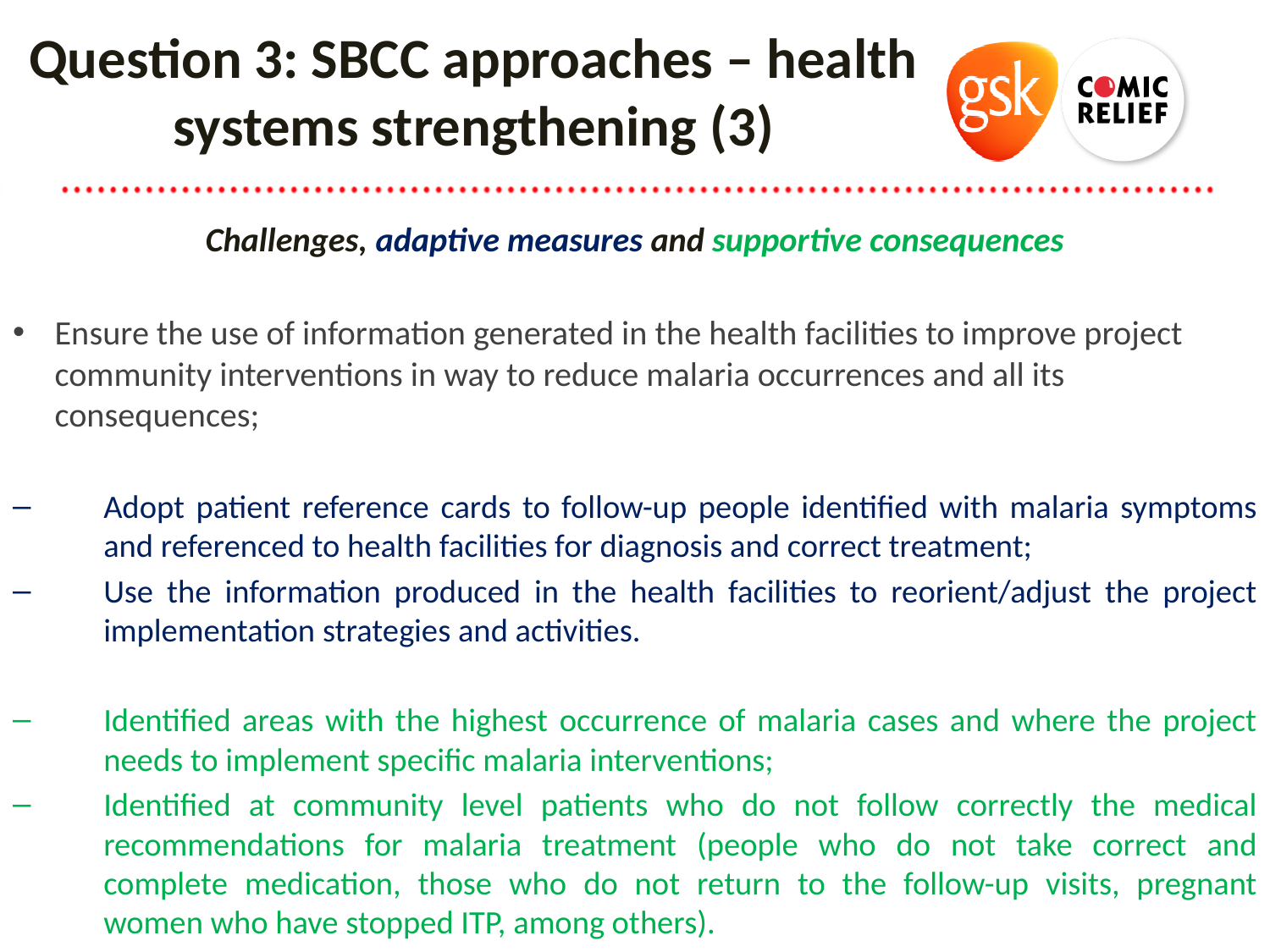

# Question 3: SBCC approaches – health systems strengthening (3)
Challenges, adaptive measures and supportive consequences

Ensure the use of information generated in the health facilities to improve project community interventions in way to reduce malaria occurrences and all its consequences;

Adopt patient reference cards to follow-up people identified with malaria symptoms and referenced to health facilities for diagnosis and correct treatment;
Use the information produced in the health facilities to reorient/adjust the project implementation strategies and activities.

Identified areas with the highest occurrence of malaria cases and where the project needs to implement specific malaria interventions;
Identified at community level patients who do not follow correctly the medical recommendations for malaria treatment (people who do not take correct and complete medication, those who do not return to the follow-up visits, pregnant women who have stopped ITP, among others).